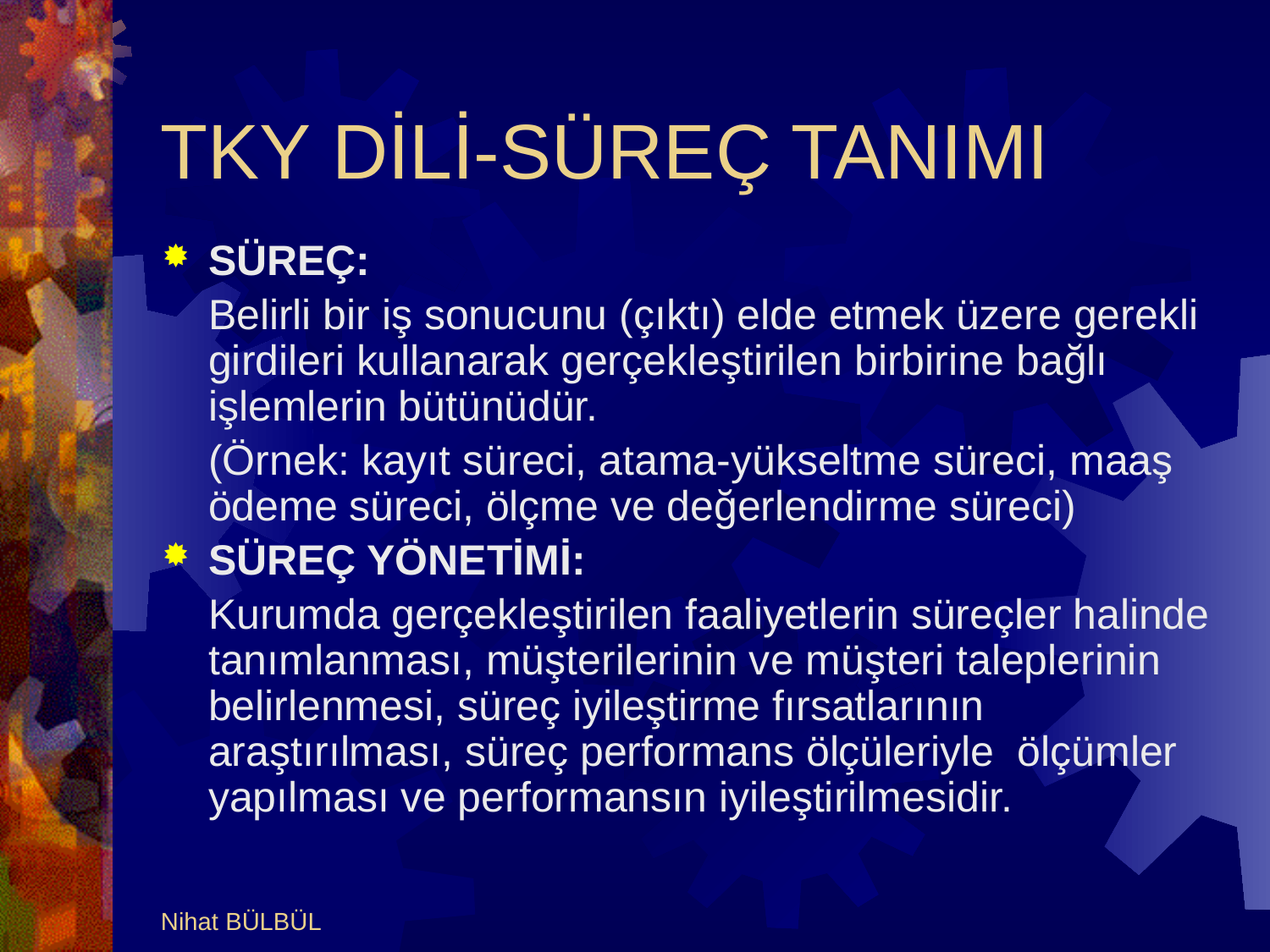

# TKY DİLİ-SÜREÇ TANIMI
SÜREÇ:
	Belirli bir iş sonucunu (çıktı) elde etmek üzere gerekli girdileri kullanarak gerçekleştirilen birbirine bağlı işlemlerin bütünüdür.
	(Örnek: kayıt süreci, atama-yükseltme süreci, maaş ödeme süreci, ölçme ve değerlendirme süreci)
SÜREÇ YÖNETİMİ:
	Kurumda gerçekleştirilen faaliyetlerin süreçler halinde tanımlanması, müşterilerinin ve müşteri taleplerinin belirlenmesi, süreç iyileştirme fırsatlarının araştırılması, süreç performans ölçüleriyle  ölçümler yapılması ve performansın iyileştirilmesidir.
Nihat BÜLBÜL